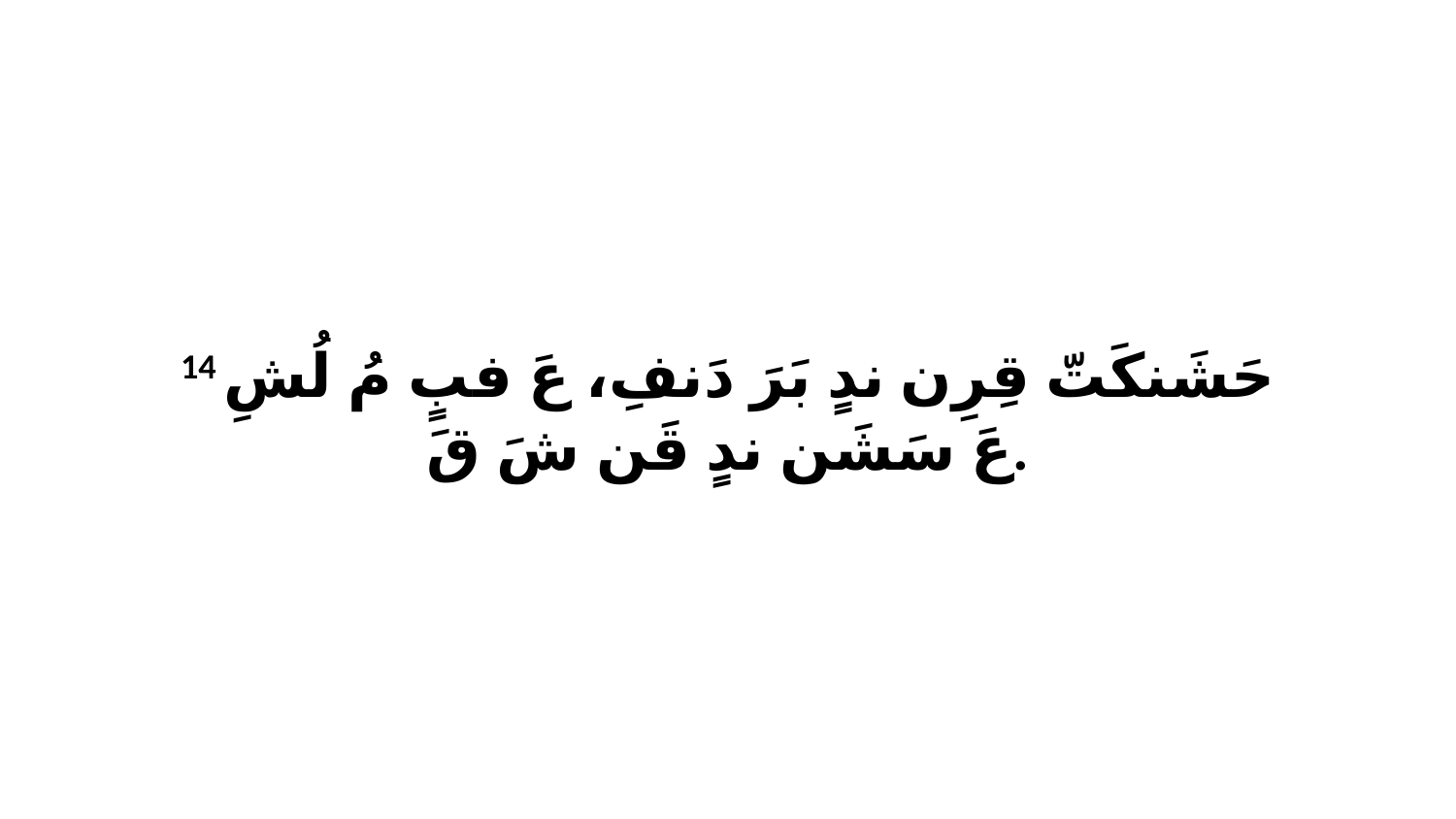

14 حَشَنكَتّ قِرِن ندٍ بَرَ دَنفِ، عَ فبٍ مُ لُشِ عَ سَشَن ندٍ قَن شَ قَ.